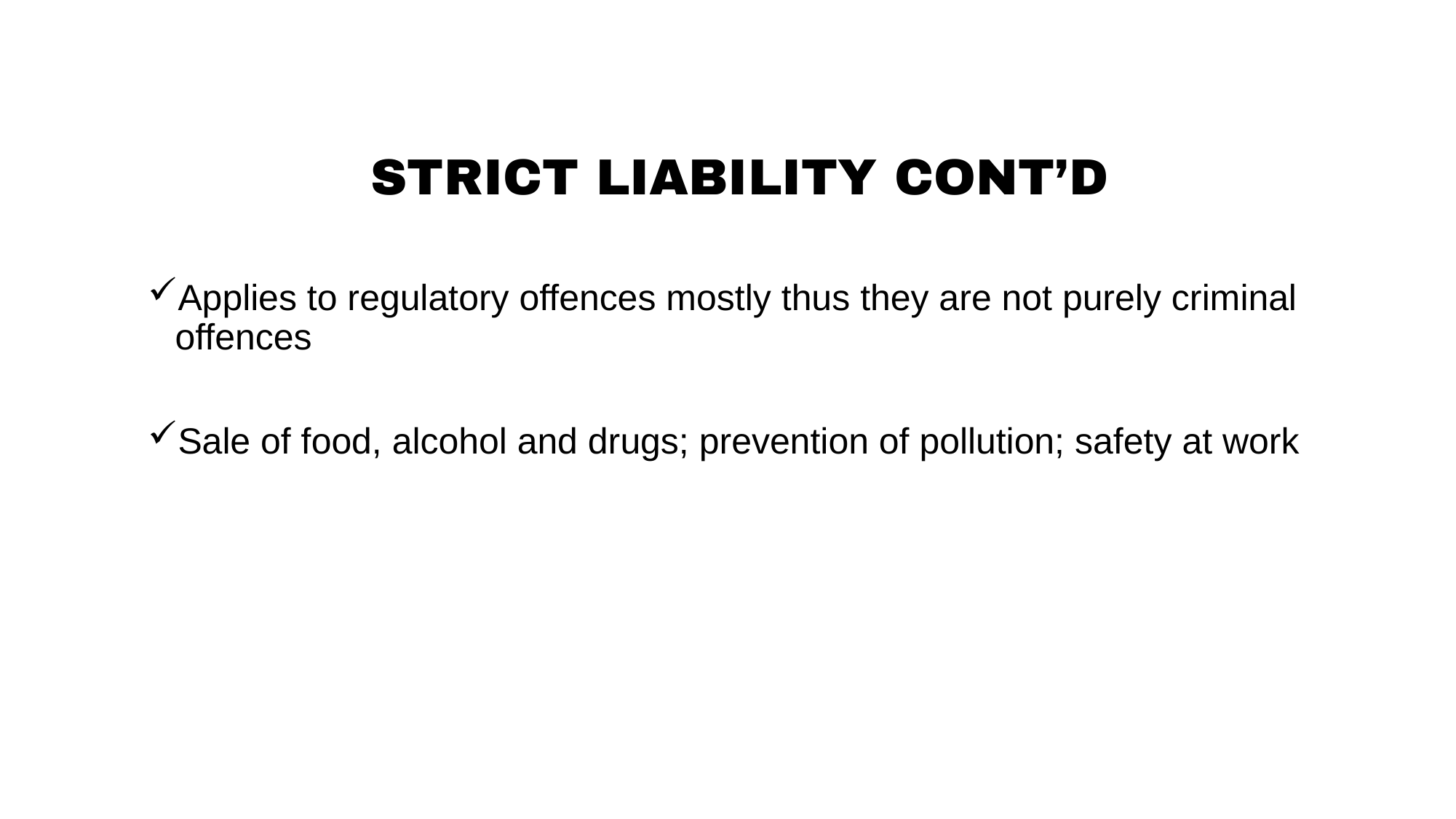

# STRICT LIABILITY CONT’D
Applies to regulatory offences mostly thus they are not purely criminal offences

Sale of food, alcohol and drugs; prevention of pollution; safety at work